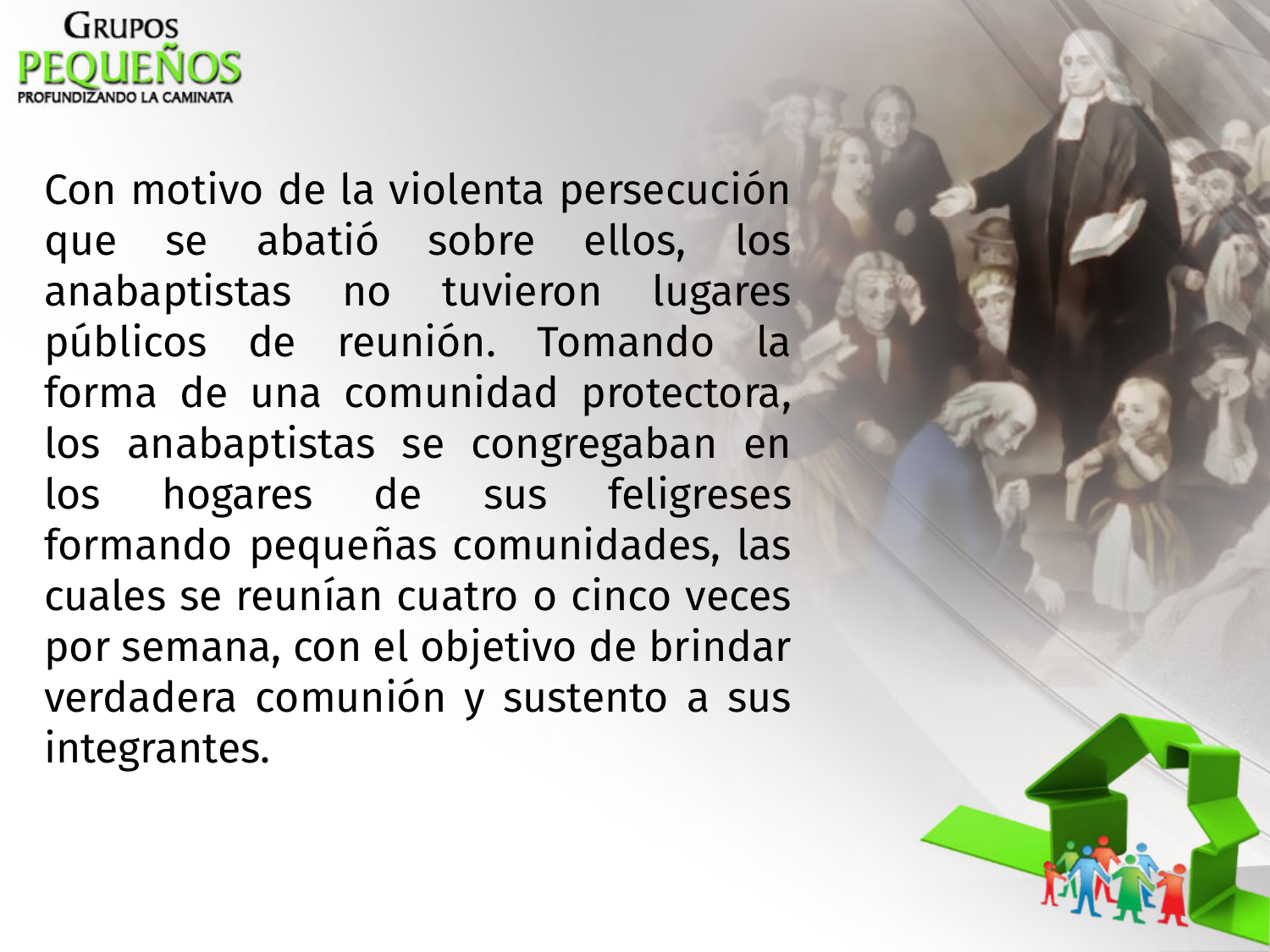

Con motivo de la violenta persecución que se abatió sobre ellos, los anabaptistas no tuvieron lugares públicos de reunión. Tomando la forma de una comunidad protectora, los anabaptistas se congregaban en los hogares de sus feligreses formando pequeñas comunidades, las cuales se reunían cuatro o cinco veces por semana, con el objetivo de brindar verdadera comunión y sustento a sus integrantes.